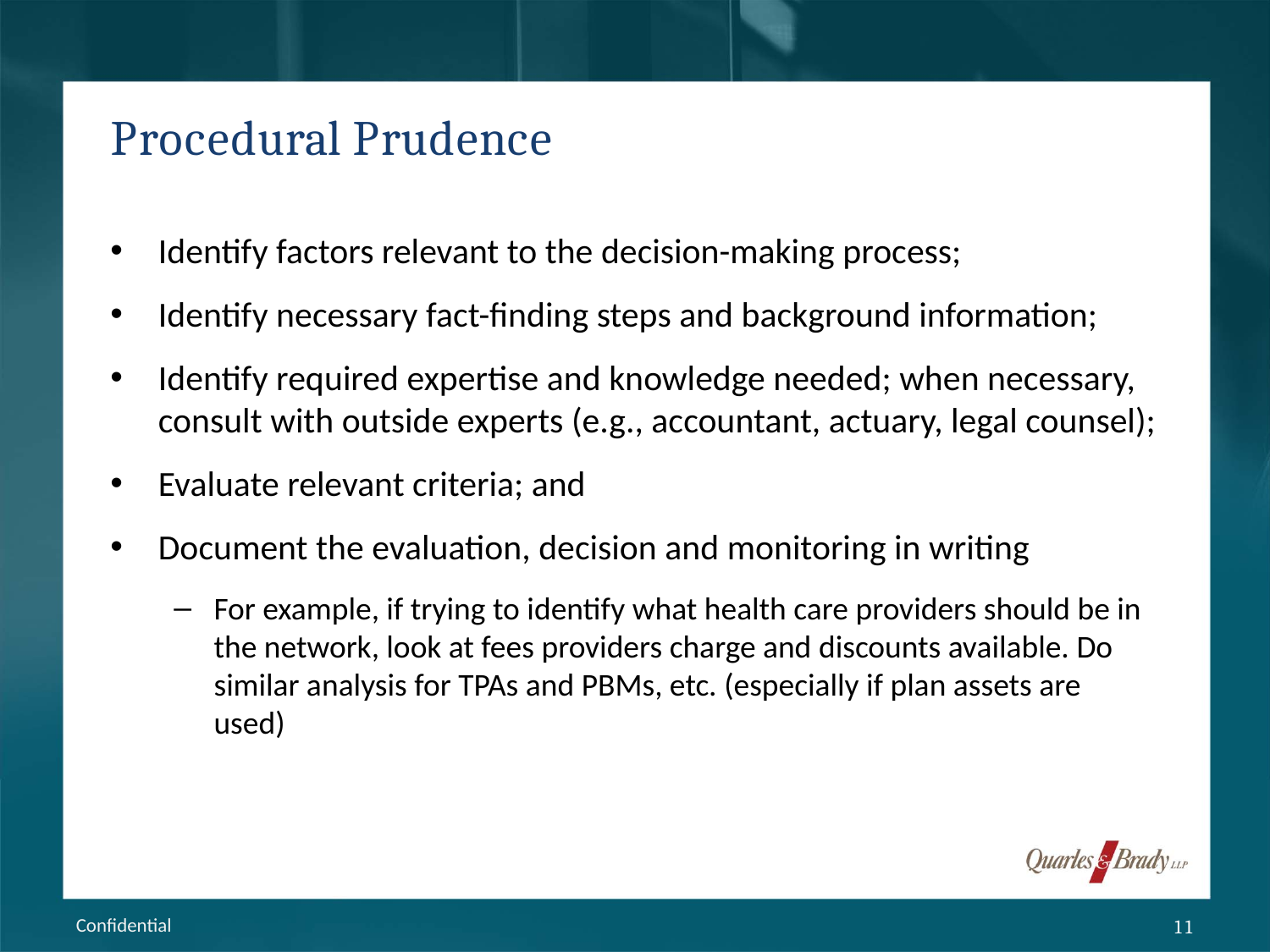

# Procedural Prudence
Identify factors relevant to the decision-making process;
Identify necessary fact-finding steps and background information;
Identify required expertise and knowledge needed; when necessary, consult with outside experts (e.g., accountant, actuary, legal counsel);
Evaluate relevant criteria; and
Document the evaluation, decision and monitoring in writing
For example, if trying to identify what health care providers should be in the network, look at fees providers charge and discounts available. Do similar analysis for TPAs and PBMs, etc. (especially if plan assets are used)
Confidential
11